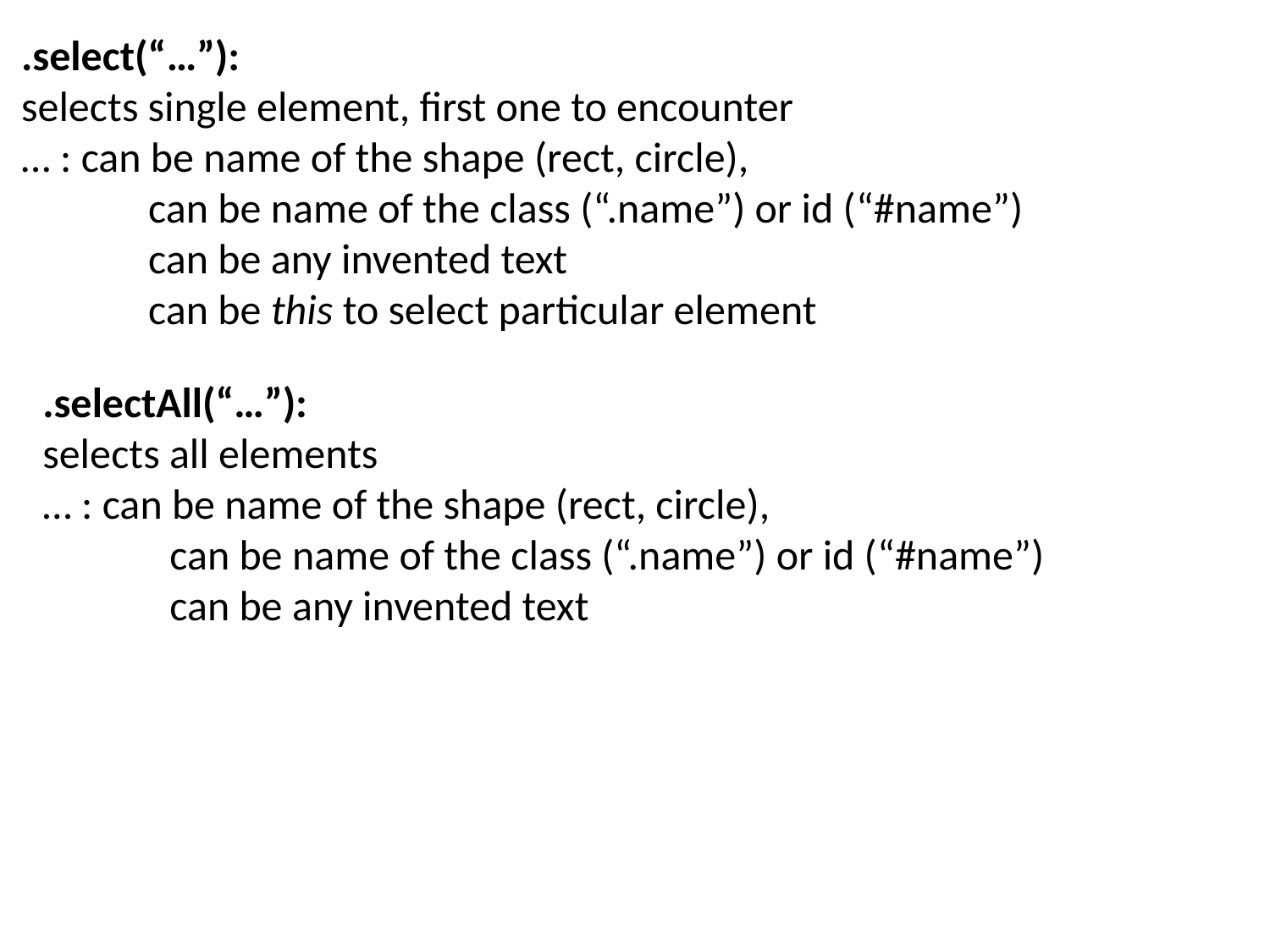

.select(“…”):
selects single element, first one to encounter
… : can be name of the shape (rect, circle),
	can be name of the class (“.name”) or id (“#name”)
	can be any invented text
	can be this to select particular element
.selectAll(“…”):
selects all elements
… : can be name of the shape (rect, circle),
	can be name of the class (“.name”) or id (“#name”)
	can be any invented text